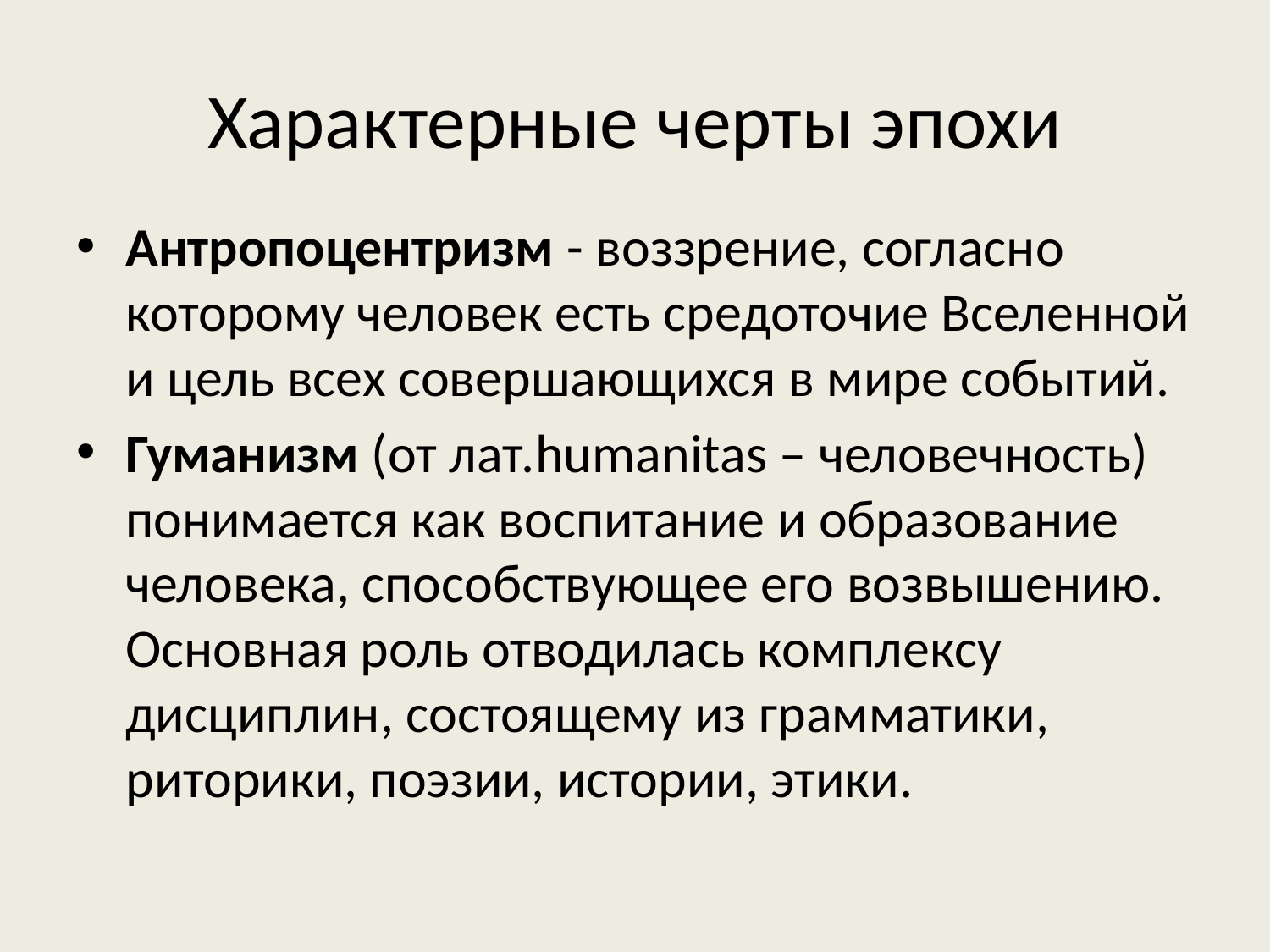

# Характерные черты эпохи
Антропоцентризм - воззрение, согласно которому человек есть средоточие Вселенной и цель всех совершающихся в мире событий.
Гуманизм (от лат.humanitas – человечность) понимается как воспитание и образование человека, способствующее его возвышению. Основная роль отводилась комплексу дисциплин, состоящему из грамматики, риторики, поэзии, истории, этики.